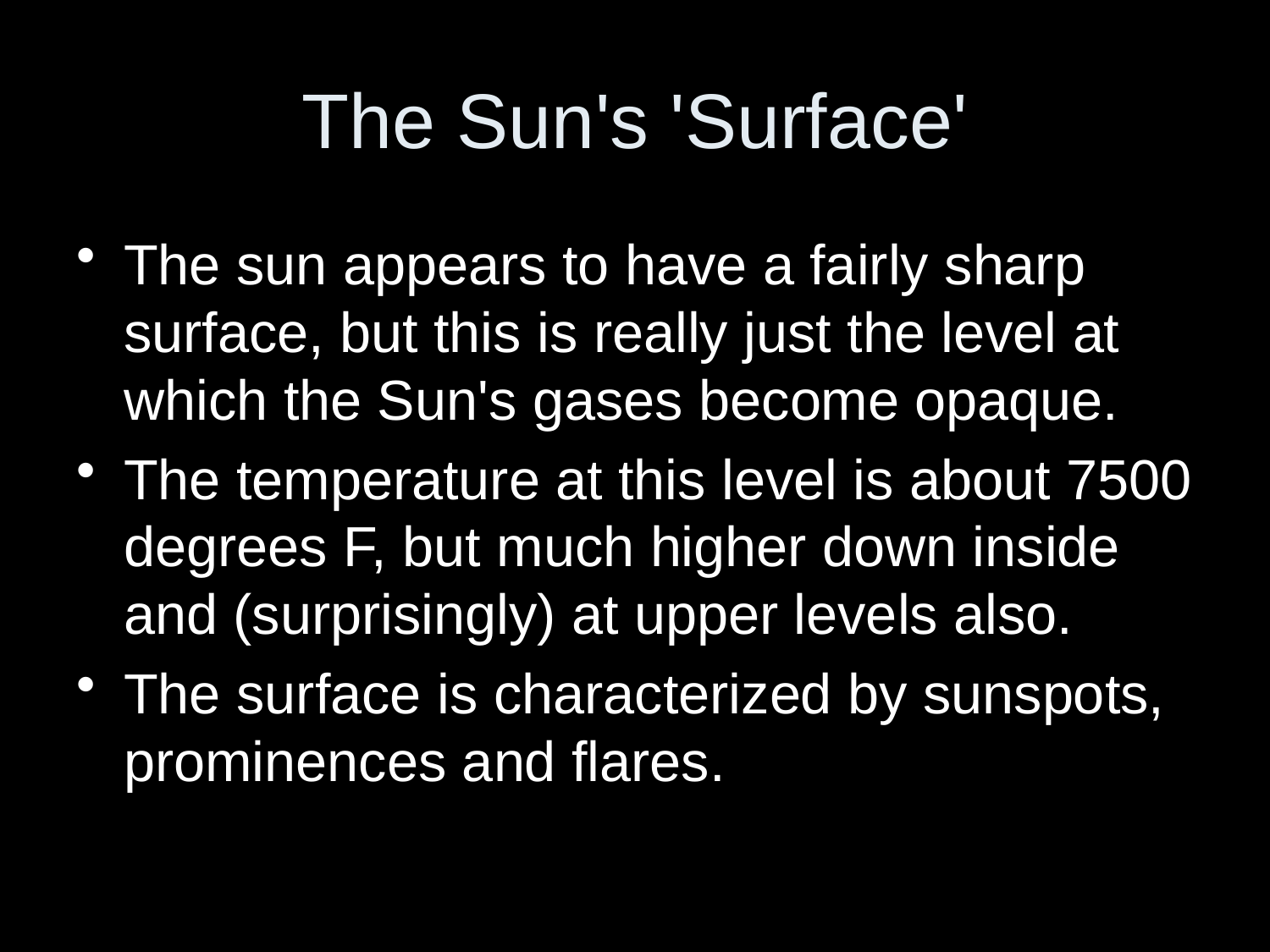

# The Sun's 'Surface'
The sun appears to have a fairly sharp surface, but this is really just the level at which the Sun's gases become opaque.
The temperature at this level is about 7500 degrees F, but much higher down inside and (surprisingly) at upper levels also.
The surface is characterized by sunspots, prominences and flares.